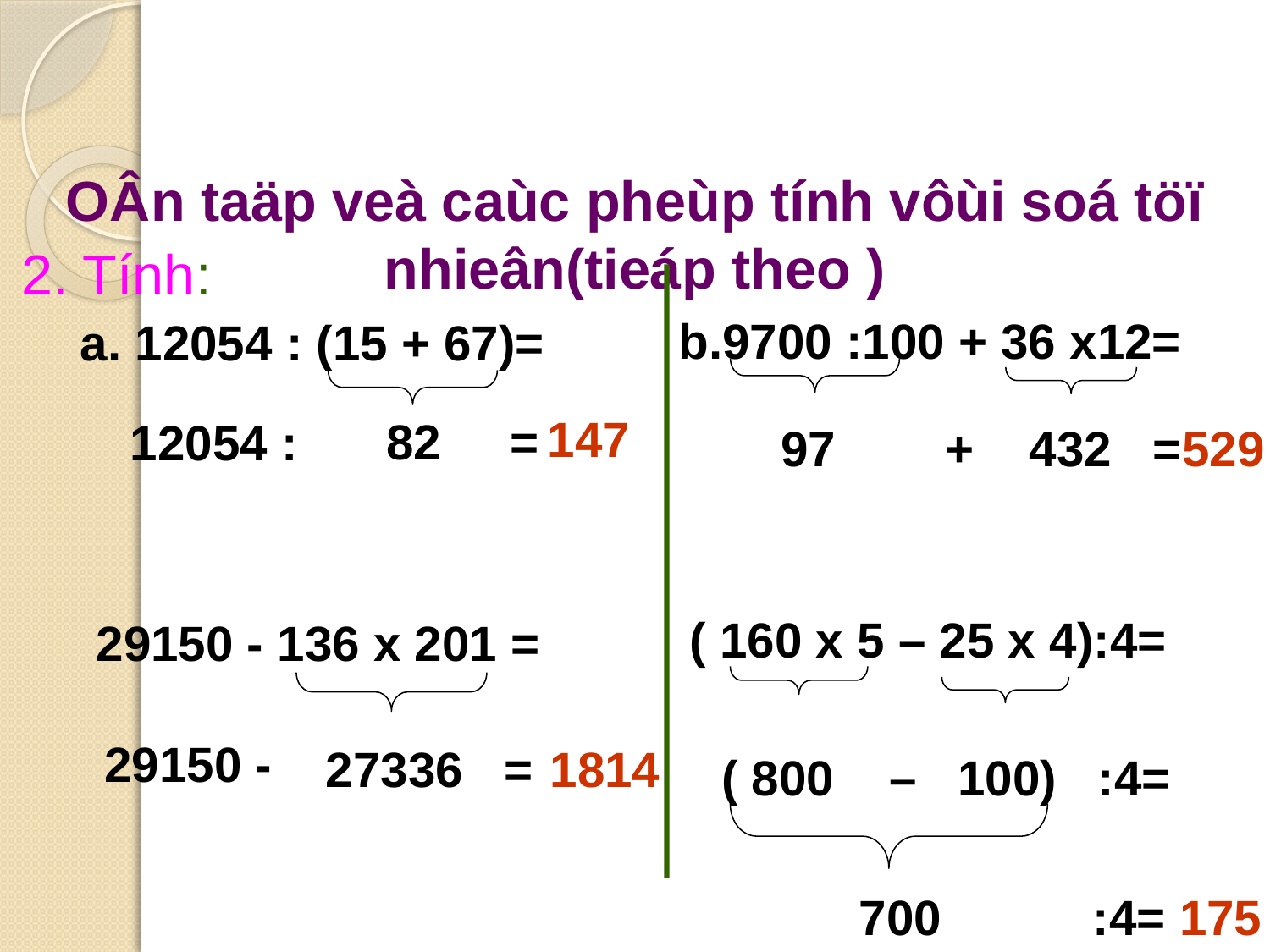

OÂn taäp veà caùc pheùp tính vôùi soá töï nhieân(tieáp theo )
2. Tính:

  b.9700 :100 + 36 x12=
a. 12054 : (15 + 67)=

147
 82     =
12054 :
  97        +    432   =529

( 160 x 5 – 25 x 4):4=
29150 - 136 x 201 =

29150 -
  27336   =
1814
( 800    –   100)   :4=
          700           :4= 175